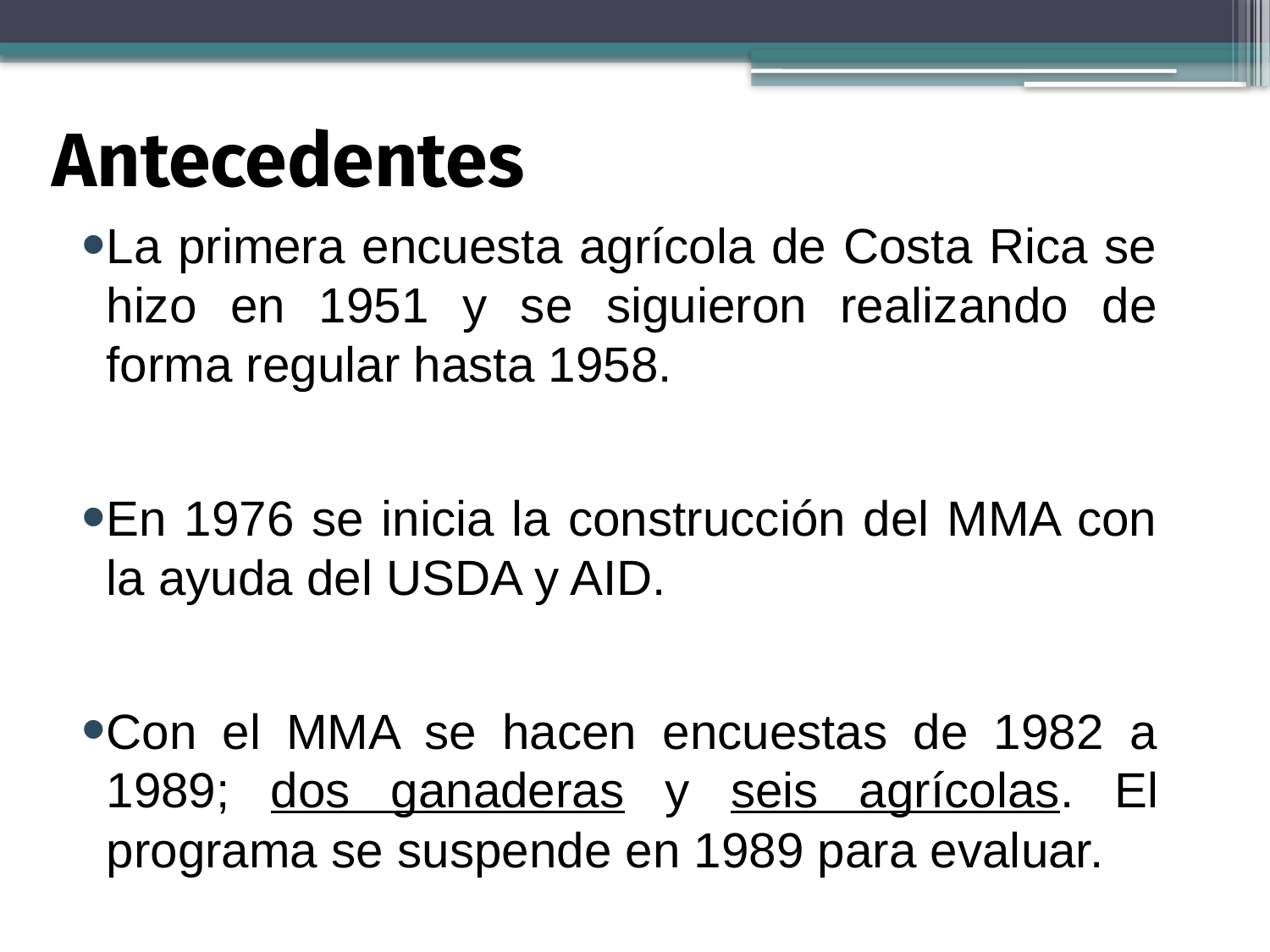

# Antecedentes
La primera encuesta agrícola de Costa Rica se hizo en 1951 y se siguieron realizando de forma regular hasta 1958.

En 1976 se inicia la construcción del MMA con la ayuda del USDA y AID.

Con el MMA se hacen encuestas de 1982 a 1989; dos ganaderas y seis agrícolas. El programa se suspende en 1989 para evaluar.